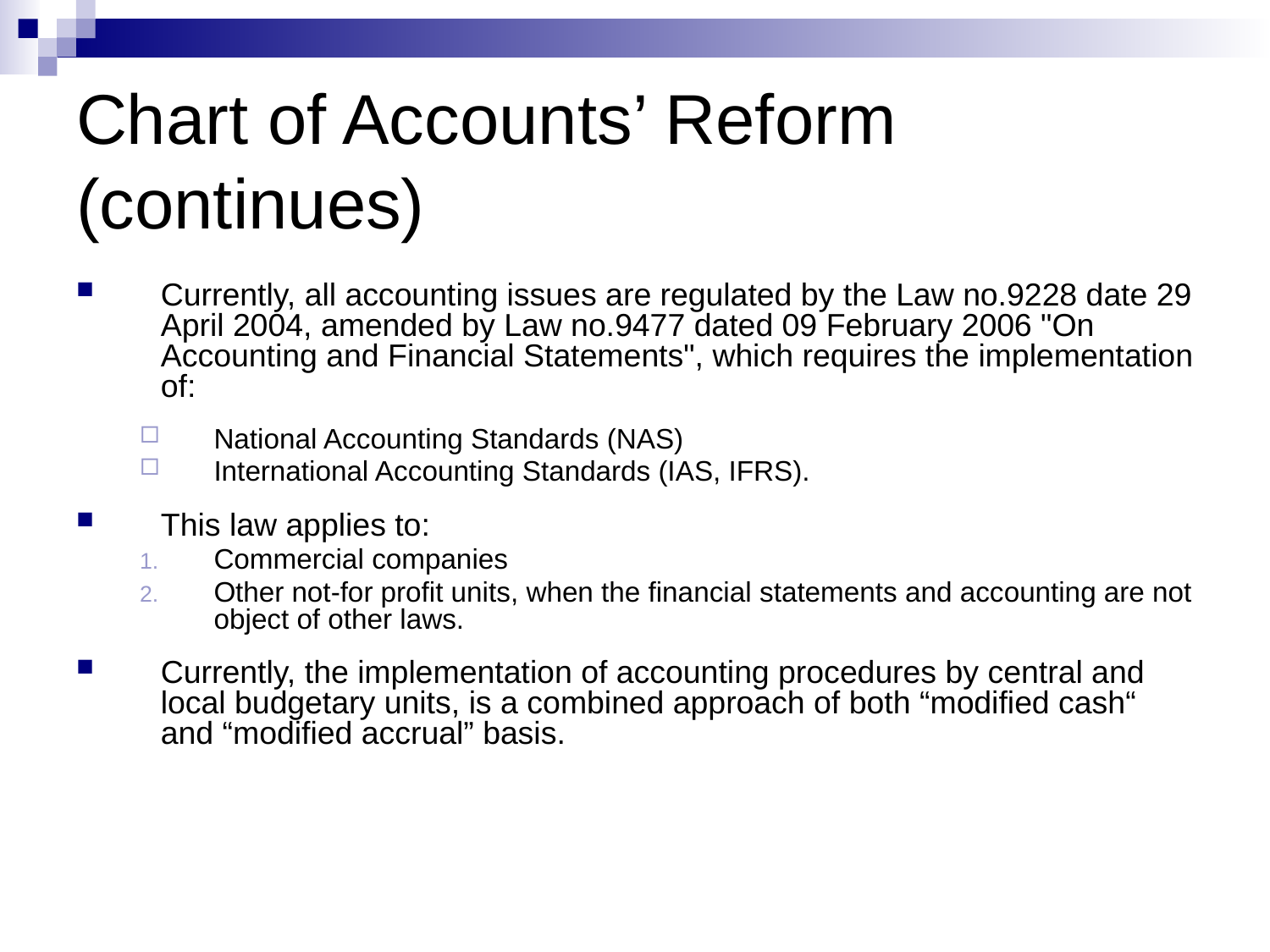

# Chart of Accounts’ Reform      (continues)
Currently, all accounting issues are regulated by the Law no.9228 date 29 April 2004, amended by Law no.9477 dated 09 February 2006 "On Accounting and Financial Statements", which requires the implementation of:

National Accounting Standards (NAS)
International Accounting Standards (IAS, IFRS).

This law applies to:
Commercial companies
Other not-for profit units, when the financial statements and accounting are not object of other laws.

Currently, the implementation of accounting procedures by central and local budgetary units, is a combined approach of both “modified cash“ and “modified accrual” basis.